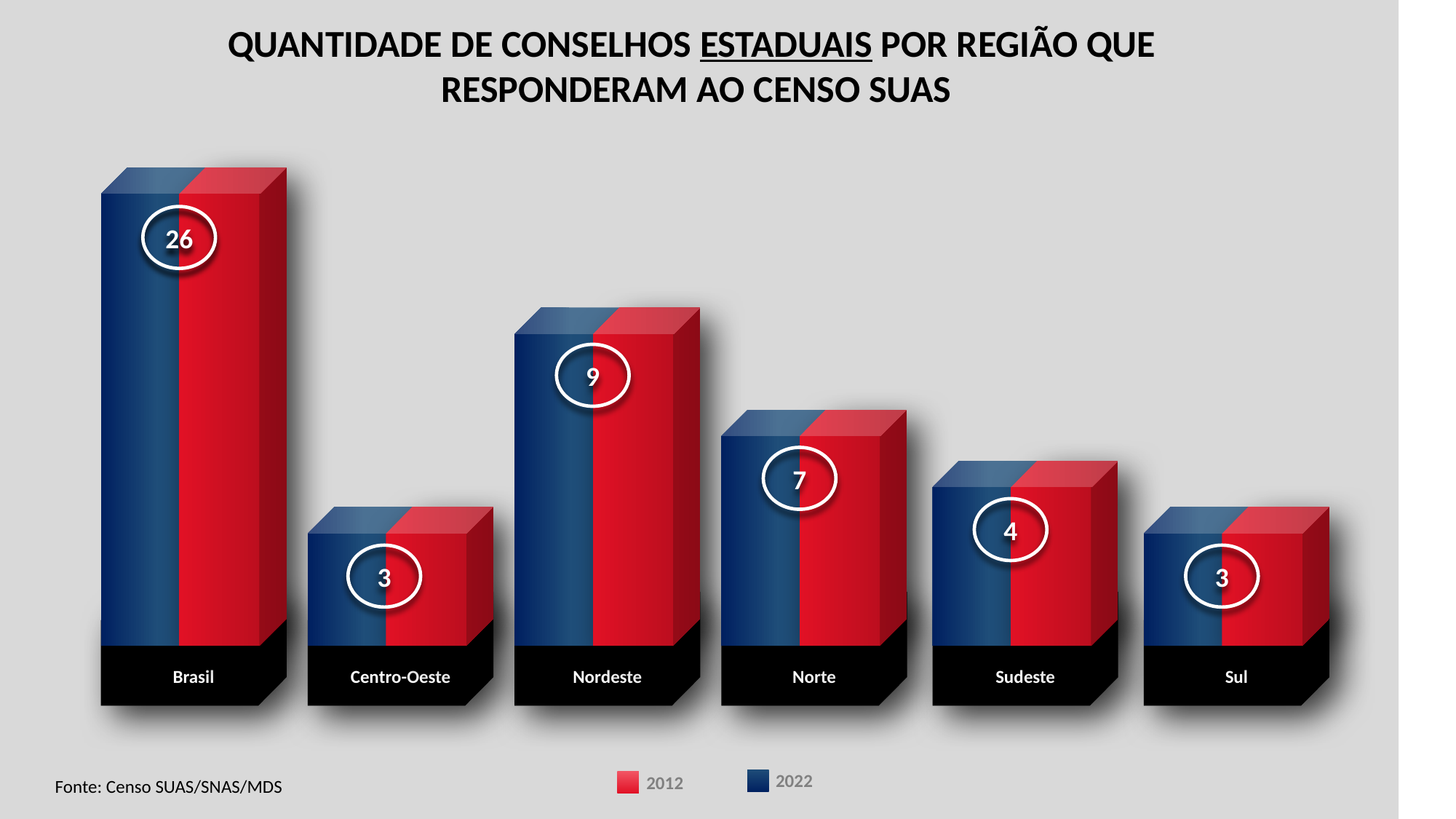

QUANTIDADE DE CONSELHOS ESTADUAIS POR REGIÃO QUE
RESPONDERAM AO CENSO SUAS
REUNIÃO TRIMETRAL

26

9

7

4

3
3

Norte

Sudeste

Sul

Brasil

Centro-Oeste

Nordeste
2022
Fonte: Censo SUAS/SNAS/MDS

2012